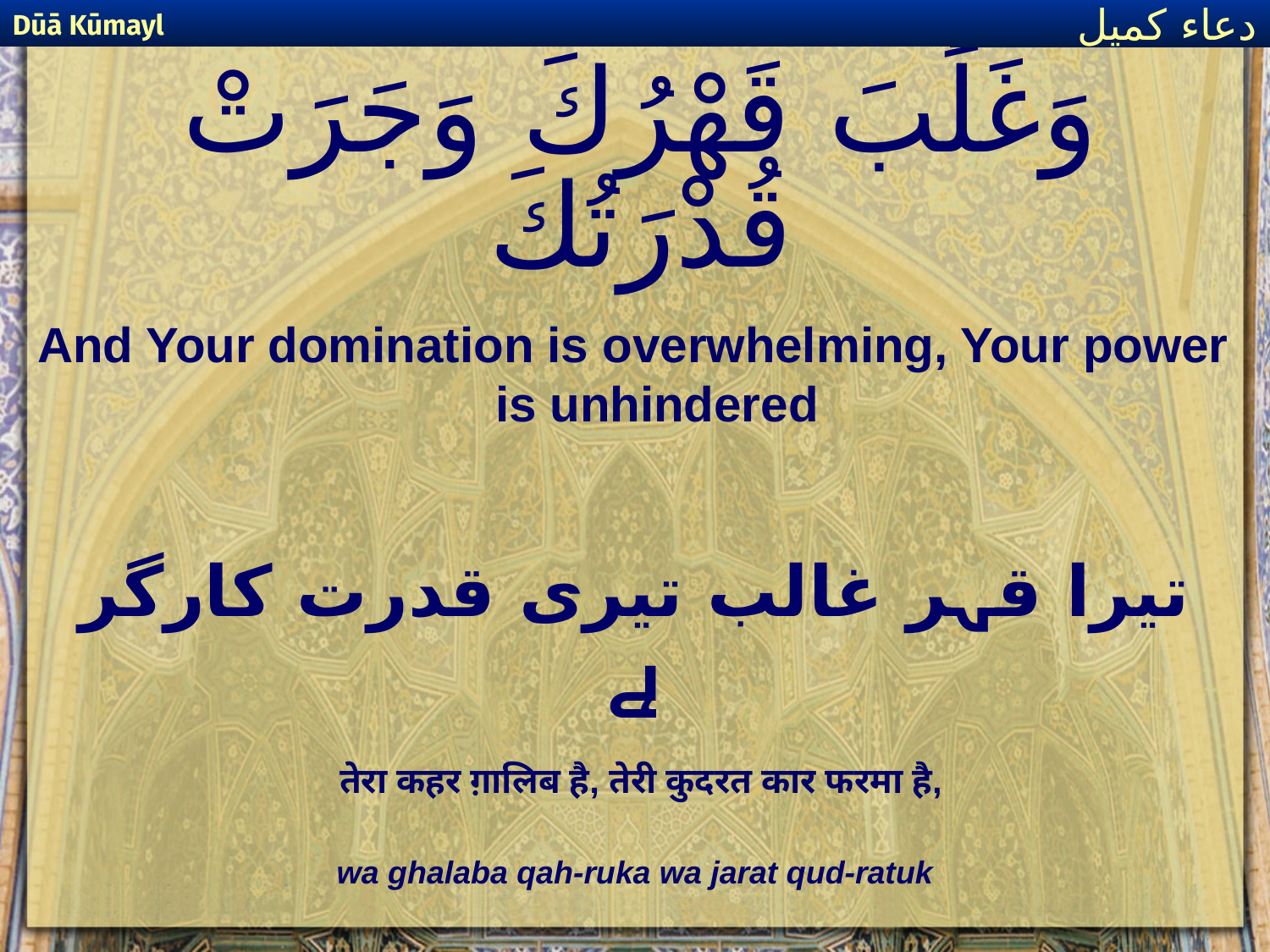

Dūā Kūmayl
دعاء كميل
# وَغَلَبَ قَهْرُكَ وَجَرَتْ قُدْرَتُكَ
And Your domination is overwhelming, Your power is unhindered
تیرا قہر غالب تیری قدرت کارگر ہے
तेरा कहर ग़ालिब है, तेरी कुदरत कार फरमा है,
wa ghalaba qah-ruka wa jarat qud-ratuk